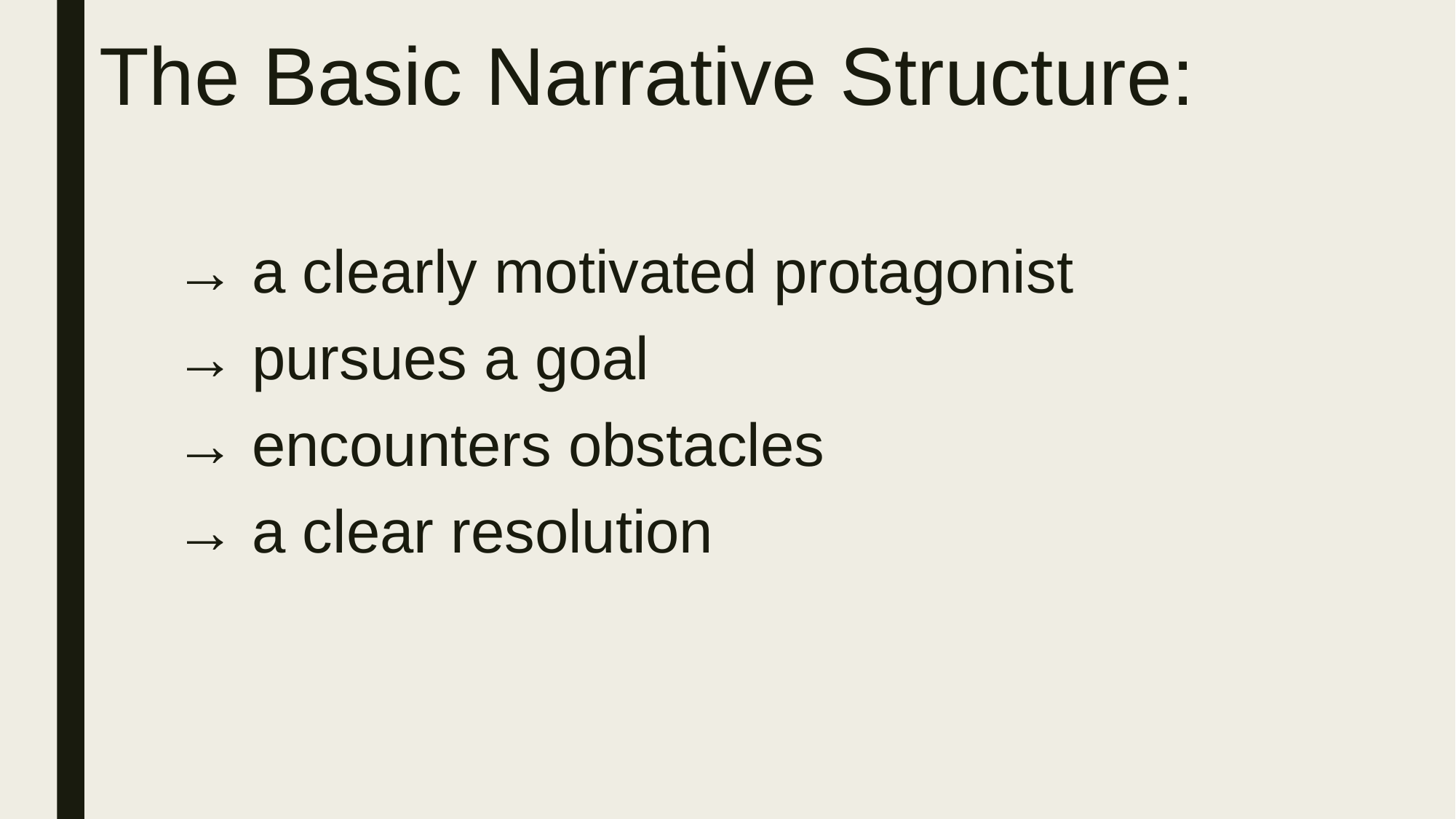

# The Basic Narrative Structure:

→ a clearly motivated protagonist
→ pursues a goal
→ encounters obstacles
→ a clear resolution